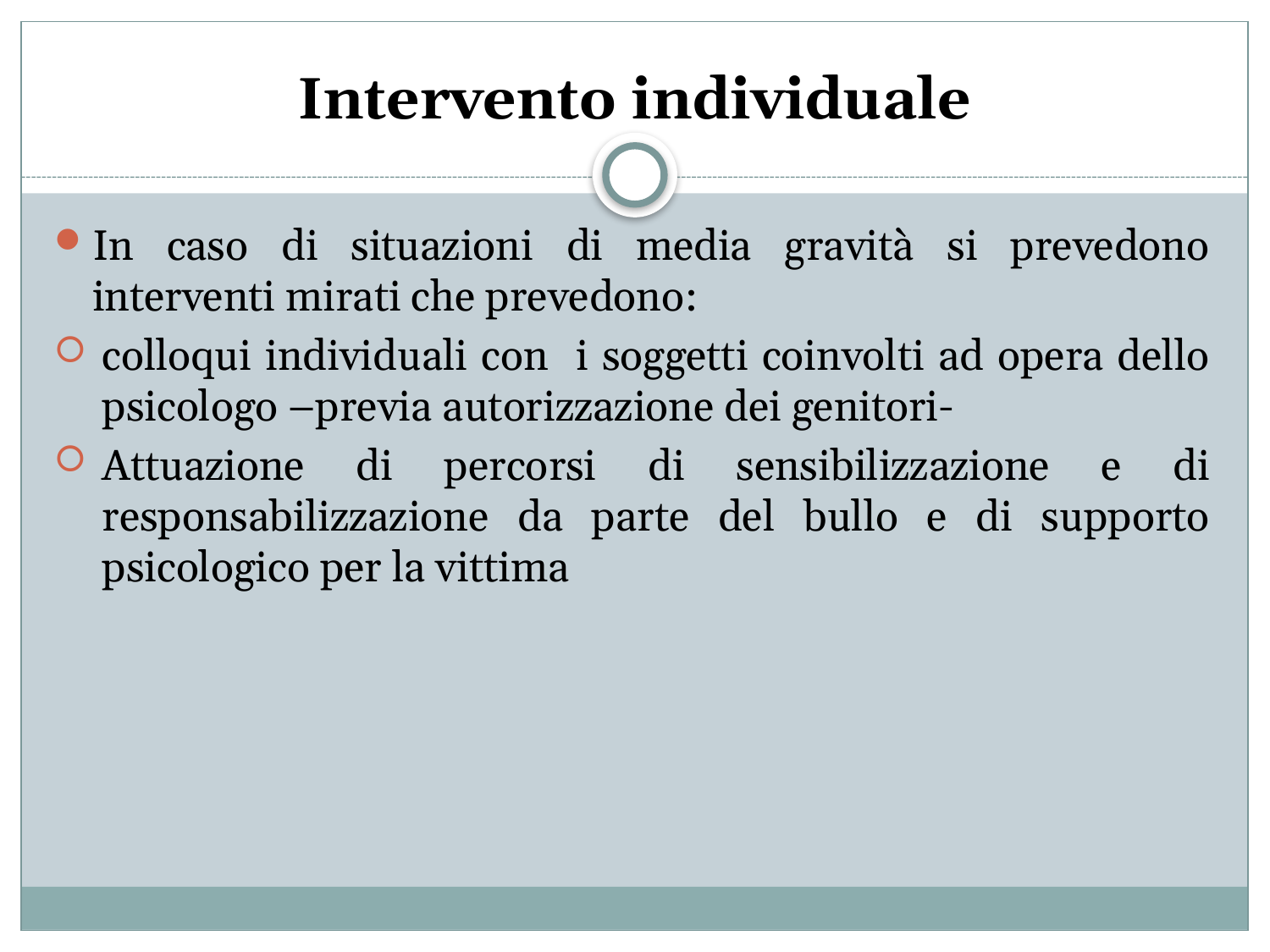

# Intervento individuale
In caso di situazioni di media gravità si prevedono interventi mirati che prevedono:
colloqui individuali con  i soggetti coinvolti ad opera dello psicologo –previa autorizzazione dei genitori-
Attuazione di percorsi di sensibilizzazione e di responsabilizzazione da parte del bullo e di supporto psicologico per la vittima